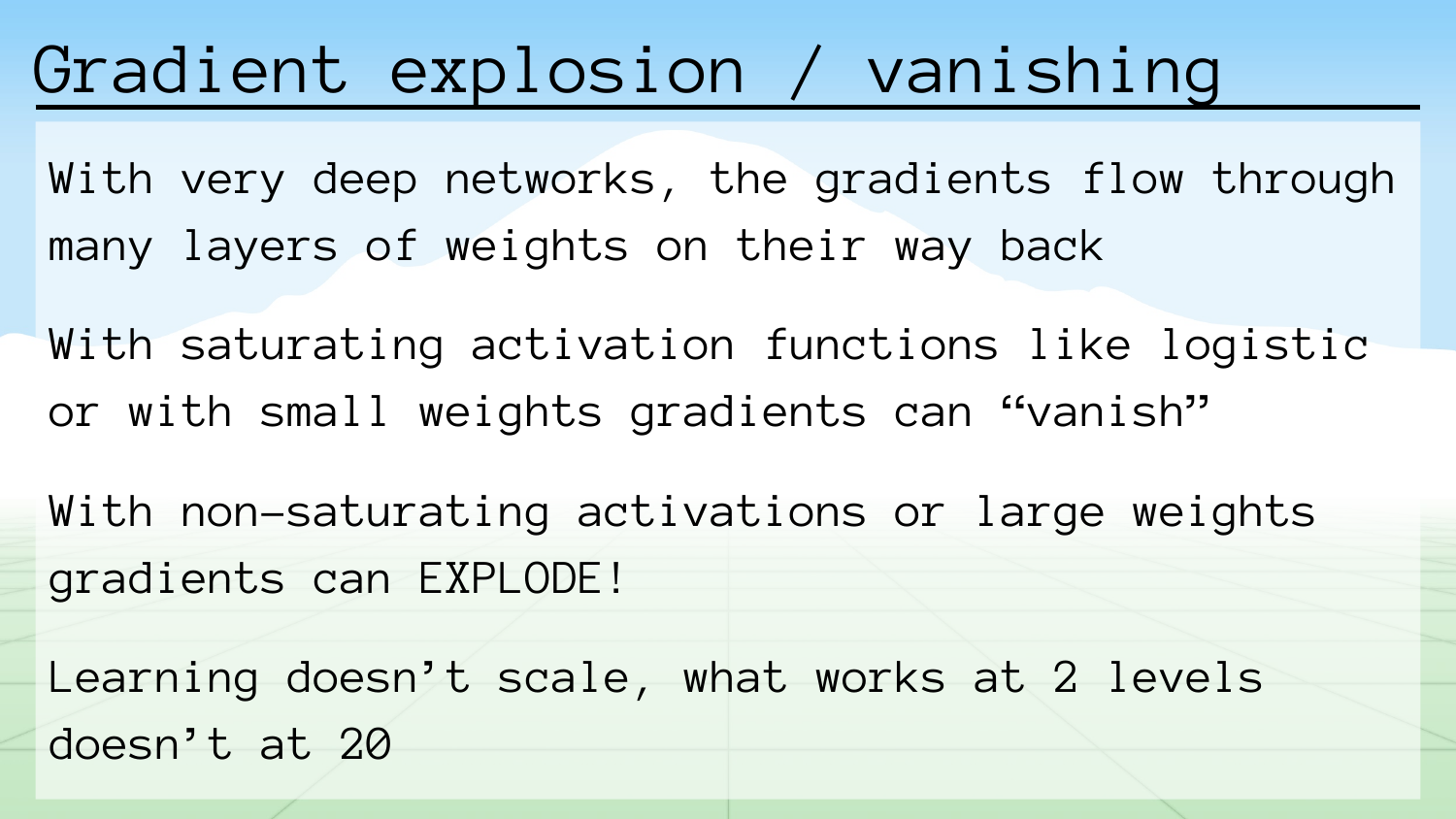

# Gradient explosion / vanishing
With very deep networks, the gradients flow through many layers of weights on their way back
With saturating activation functions like logistic or with small weights gradients can “vanish”
With non-saturating activations or large weights gradients can EXPLODE!
Learning doesn’t scale, what works at 2 levels doesn’t at 20